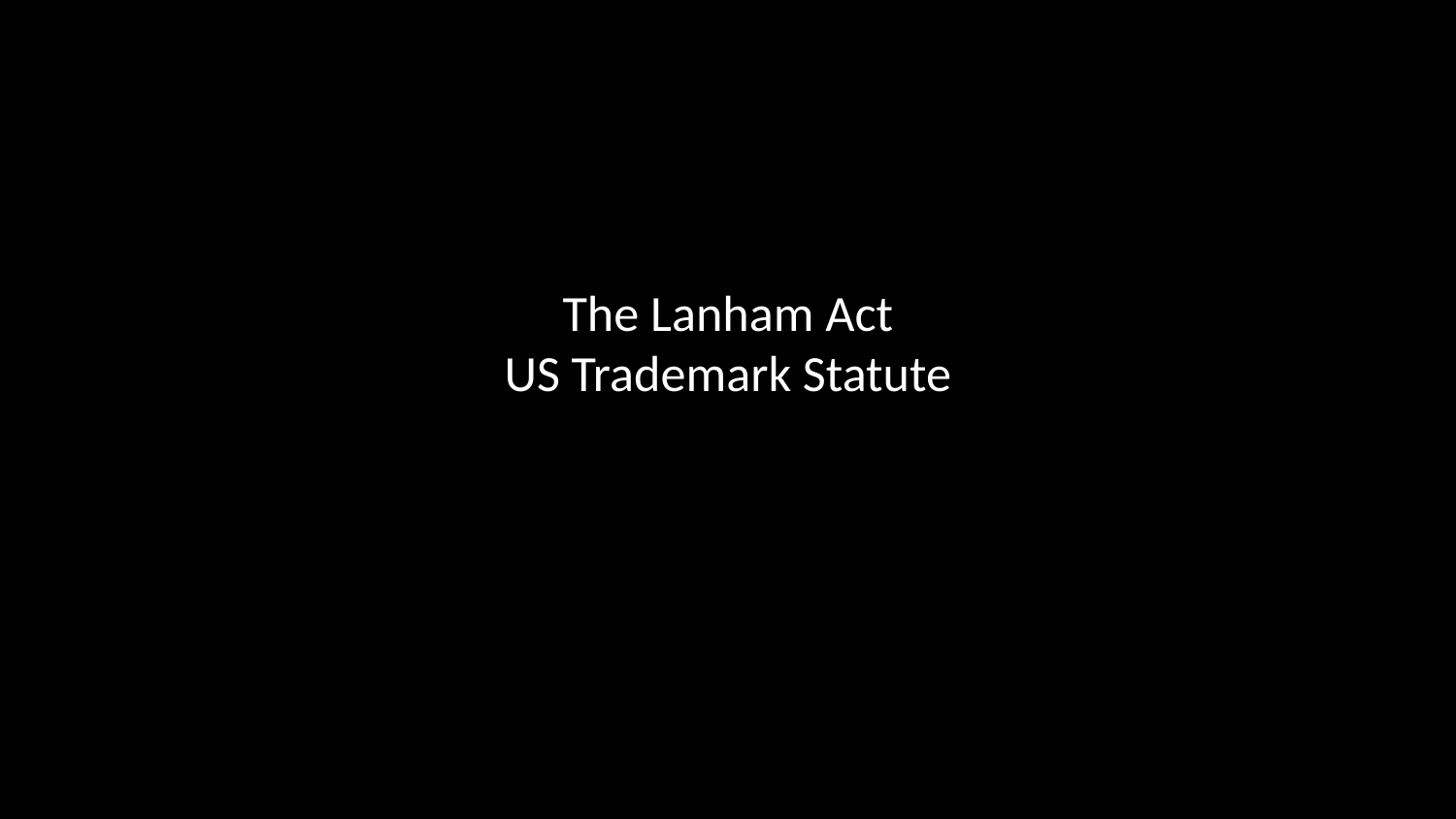

# The Lanham Act
US Trademark Statute